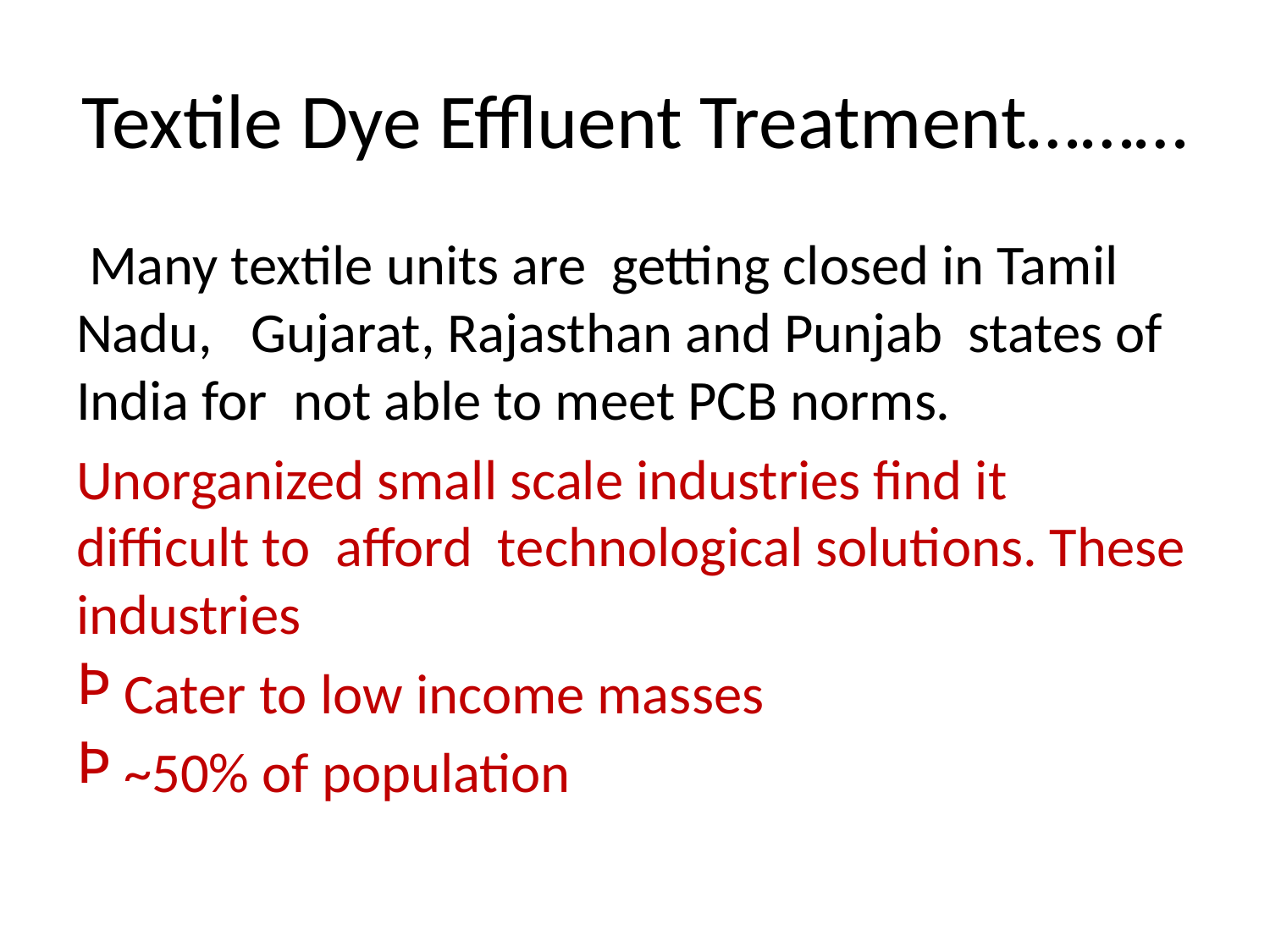

# Textile Dye Effluent Treatment………
 Many textile units are  getting closed in Tamil Nadu,   Gujarat, Rajasthan and Punjab  states of India for  not able to meet PCB norms.
Unorganized small scale industries find it difficult to  afford  technological solutions. These industries
Cater to low income masses
~50% of population